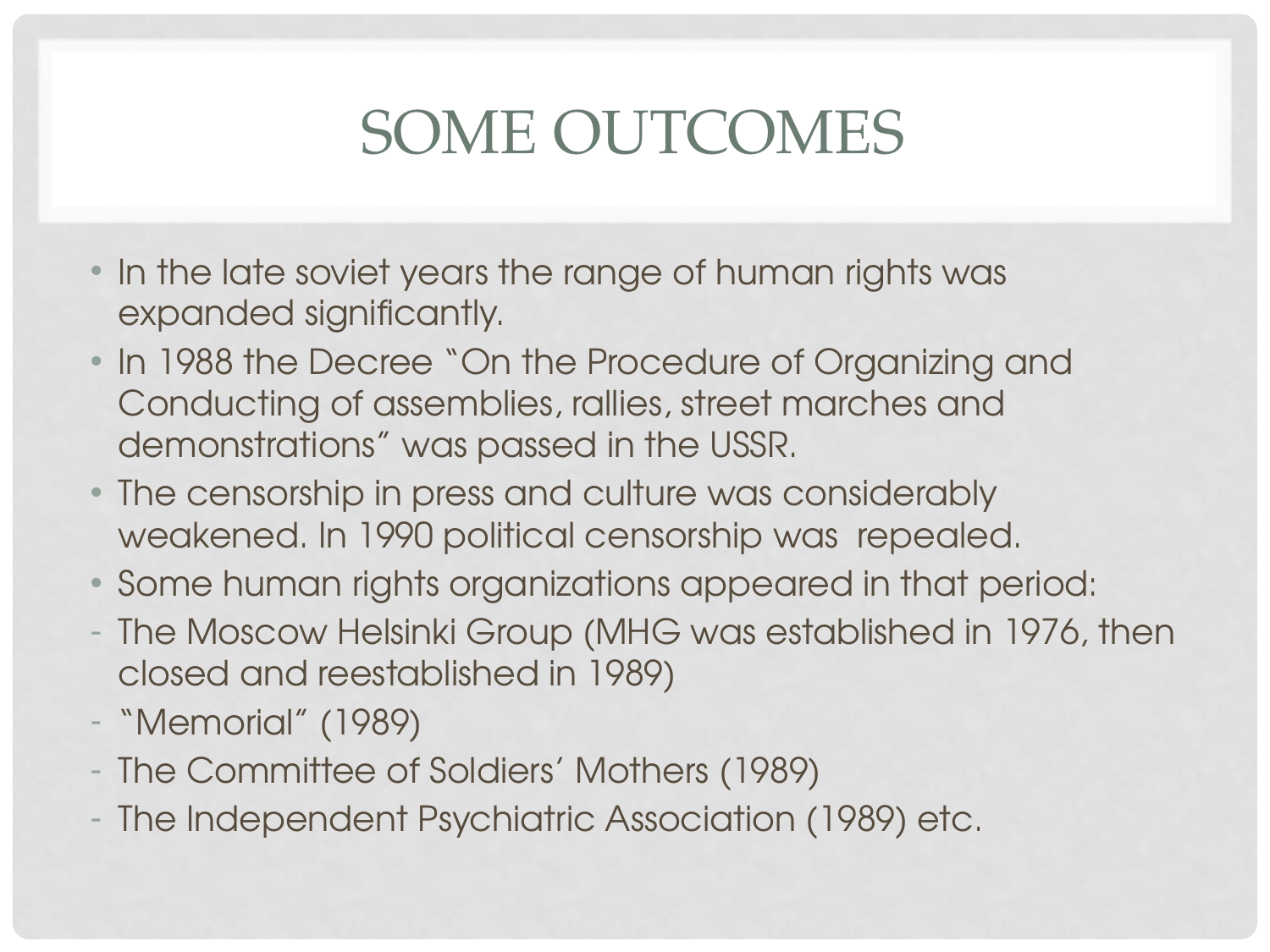

# Some outcomes
In the late soviet years the range of human rights was expanded significantly.
In 1988 the Decree “On the Procedure of Organizing and Conducting of assemblies, rallies, street marches and demonstrations” was passed in the USSR.
The censorship in press and culture was considerably weakened. In 1990 political censorship was  repealed.
Some human rights organizations appeared in that period:
The Moscow Helsinki Group (MHG was established in 1976, then closed and reestablished in 1989)
“Memorial” (1989)
The Committee of Soldiers’ Mothers (1989)
The Independent Psychiatric Association (1989) etc.